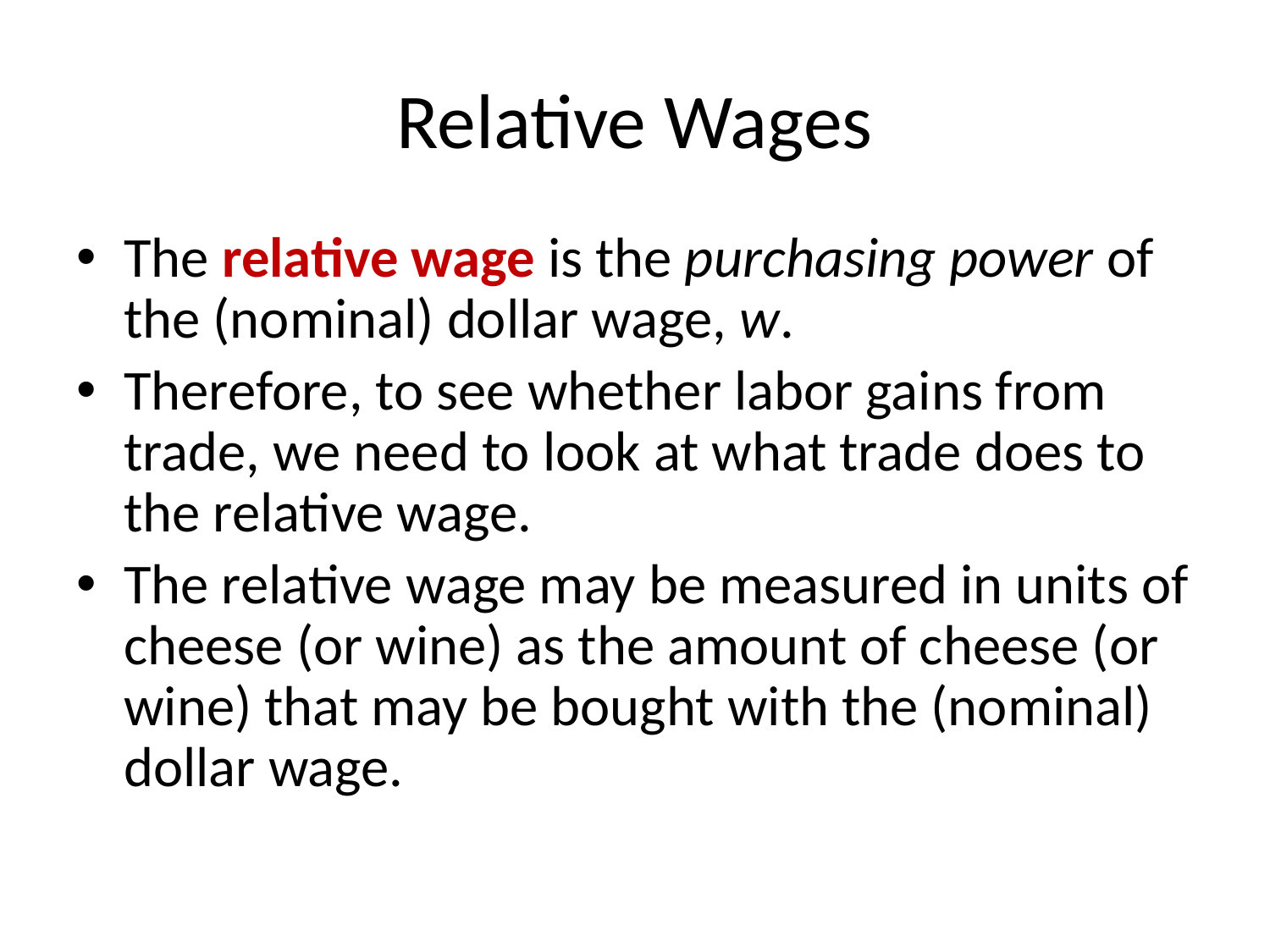

# Relative Wages
The relative wage is the purchasing power of the (nominal) dollar wage, w.
Therefore, to see whether labor gains from trade, we need to look at what trade does to the relative wage.
The relative wage may be measured in units of cheese (or wine) as the amount of cheese (or wine) that may be bought with the (nominal) dollar wage.